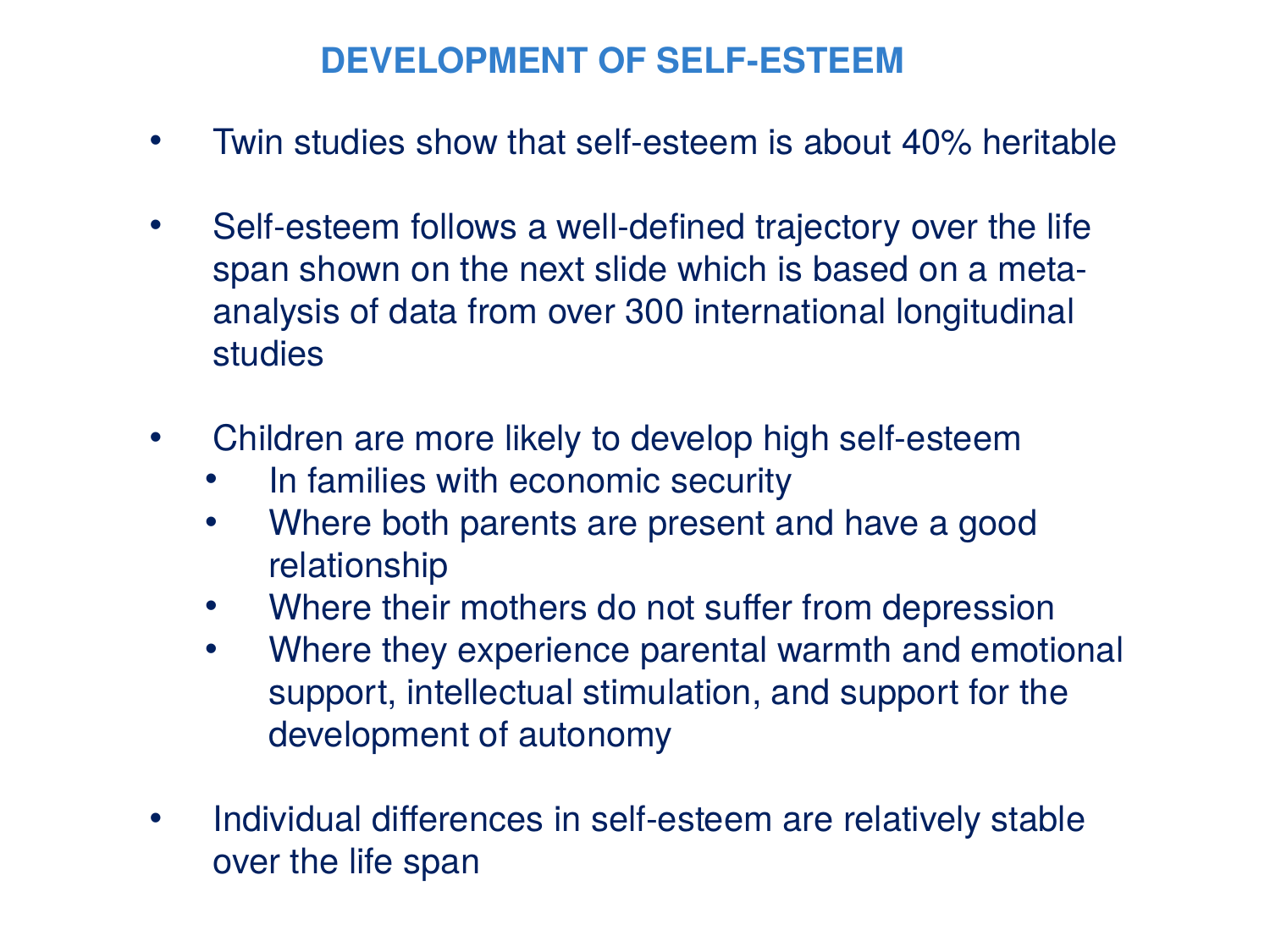

DEVELOPMENT OF SELF-ESTEEM
Twin studies show that self-esteem is about 40% heritable

Self-esteem follows a well-defined trajectory over the life span shown on the next slide which is based on a meta-analysis of data from over 300 international longitudinal studies

Children are more likely to develop high self-esteem
In families with economic security
Where both parents are present and have a good relationship
Where their mothers do not suffer from depression
Where they experience parental warmth and emotional support, intellectual stimulation, and support for the development of autonomy

Individual differences in self-esteem are relatively stable over the life span